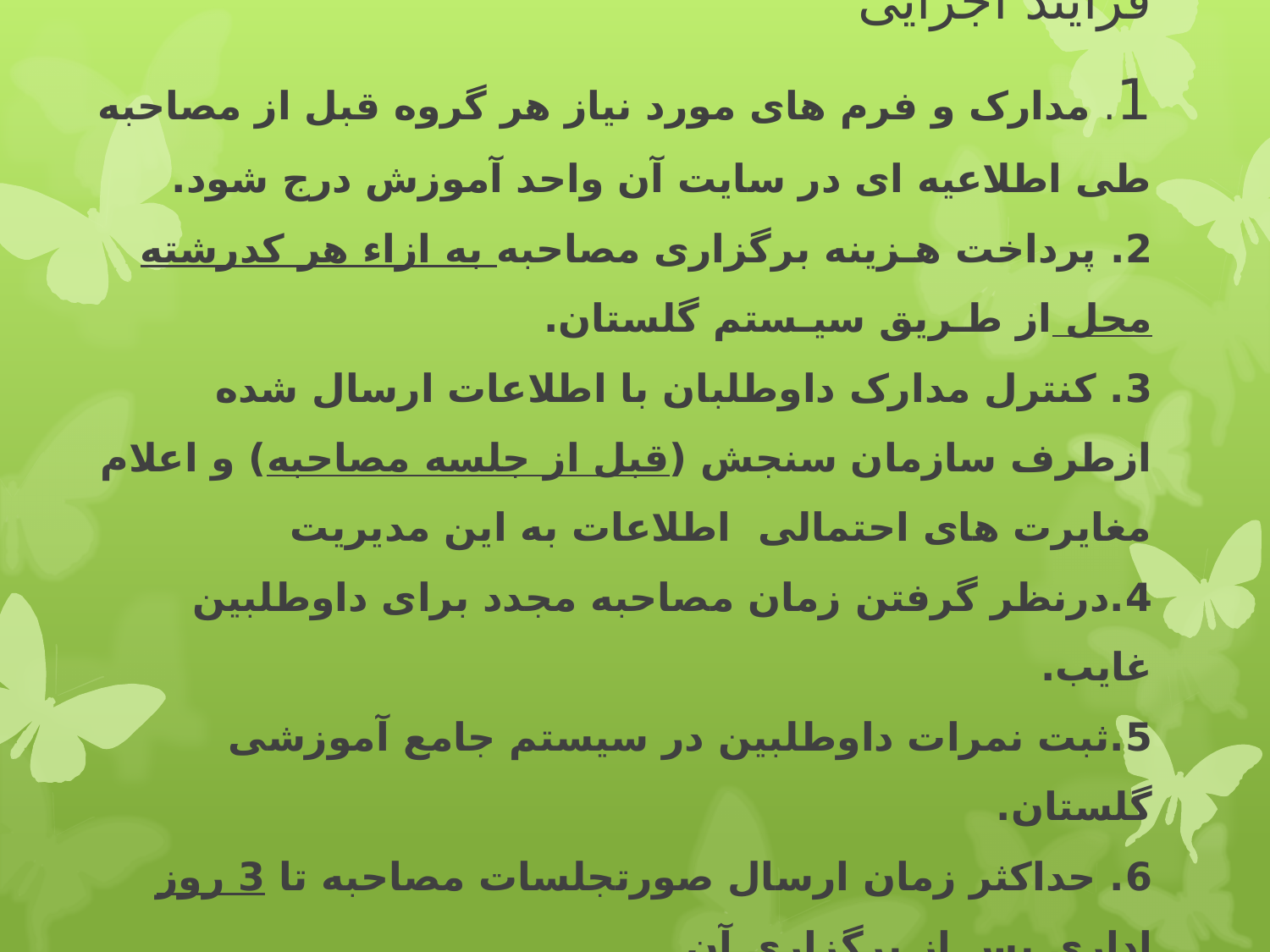

# فرایند اجرایی 1. مدارک و فرم های مورد نیاز هر گروه قبل از مصاحبه طی اطلاعیه ای در سایت آن واحد آموزش درج شود. 2. پرداخت هـزینه برگزاری مصاحبه به ازاء هر کدرشته محل از طـریق سیـستم گلستان. 3. کنترل مدارک داوطلبان با اطلاعات ارسال شده ازطرف سازمان سنجش (قبل از جلسه مصاحبه) و اعلام مغایرت های احتمالی  اطلاعات به این مدیریت 4.درنظر گرفتن زمان مصاحبه مجدد برای داوطلبین غایب. 5.ثبت نمرات داوطلبین در سیستم جامع آموزشی گلستان. 6. حداکثر زمان ارسال صورتجلسات مصاحبه تا 3 روز اداری پس از برگزاری آن 7.عدم استفاده از فرم های قدیمی صورتجلسه